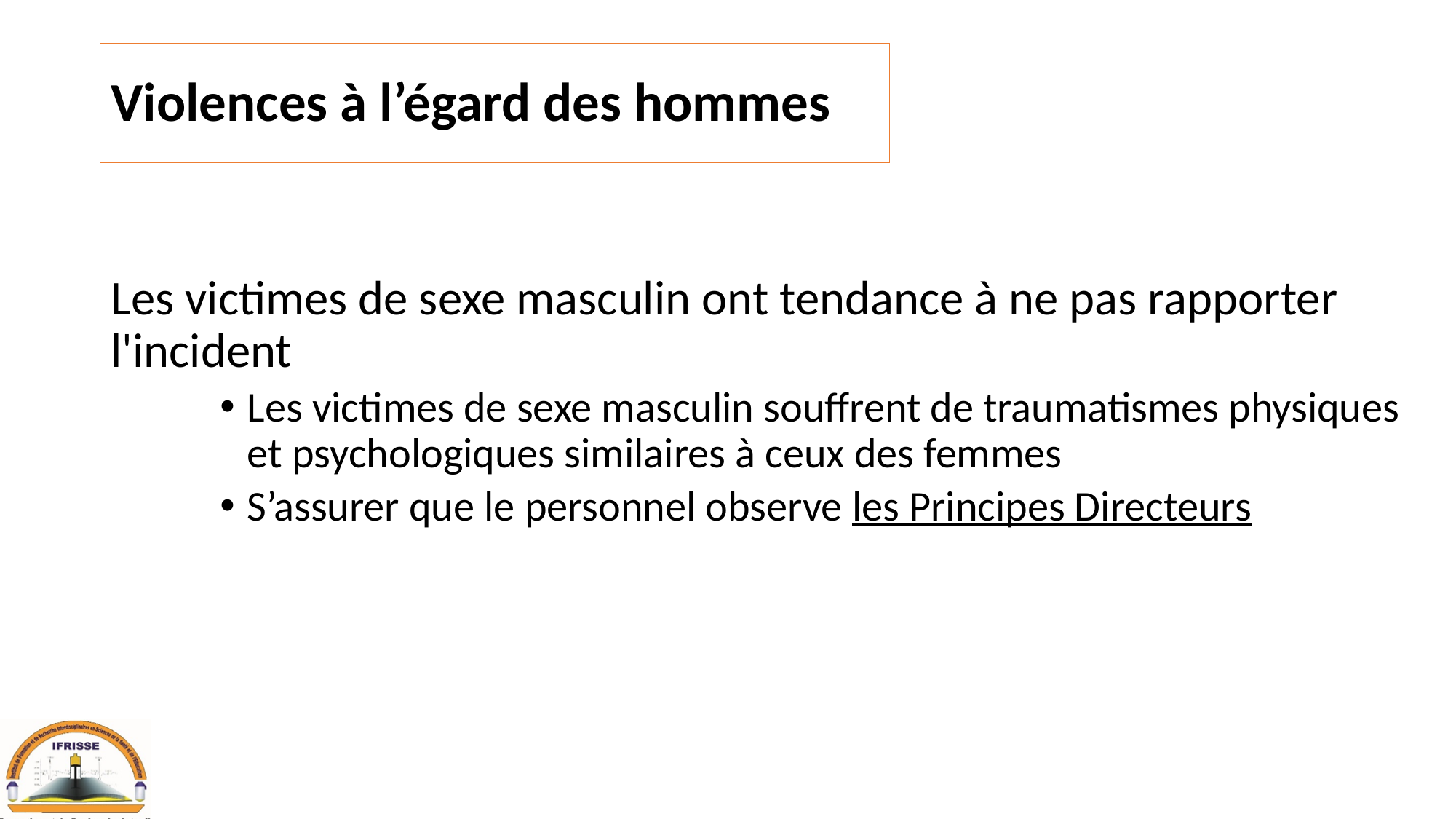

# Violences à l’égard des hommes
Les victimes de sexe masculin ont tendance à ne pas rapporter l'incident
Les victimes de sexe masculin souffrent de traumatismes physiques et psychologiques similaires à ceux des femmes
S’assurer que le personnel observe les Principes Directeurs